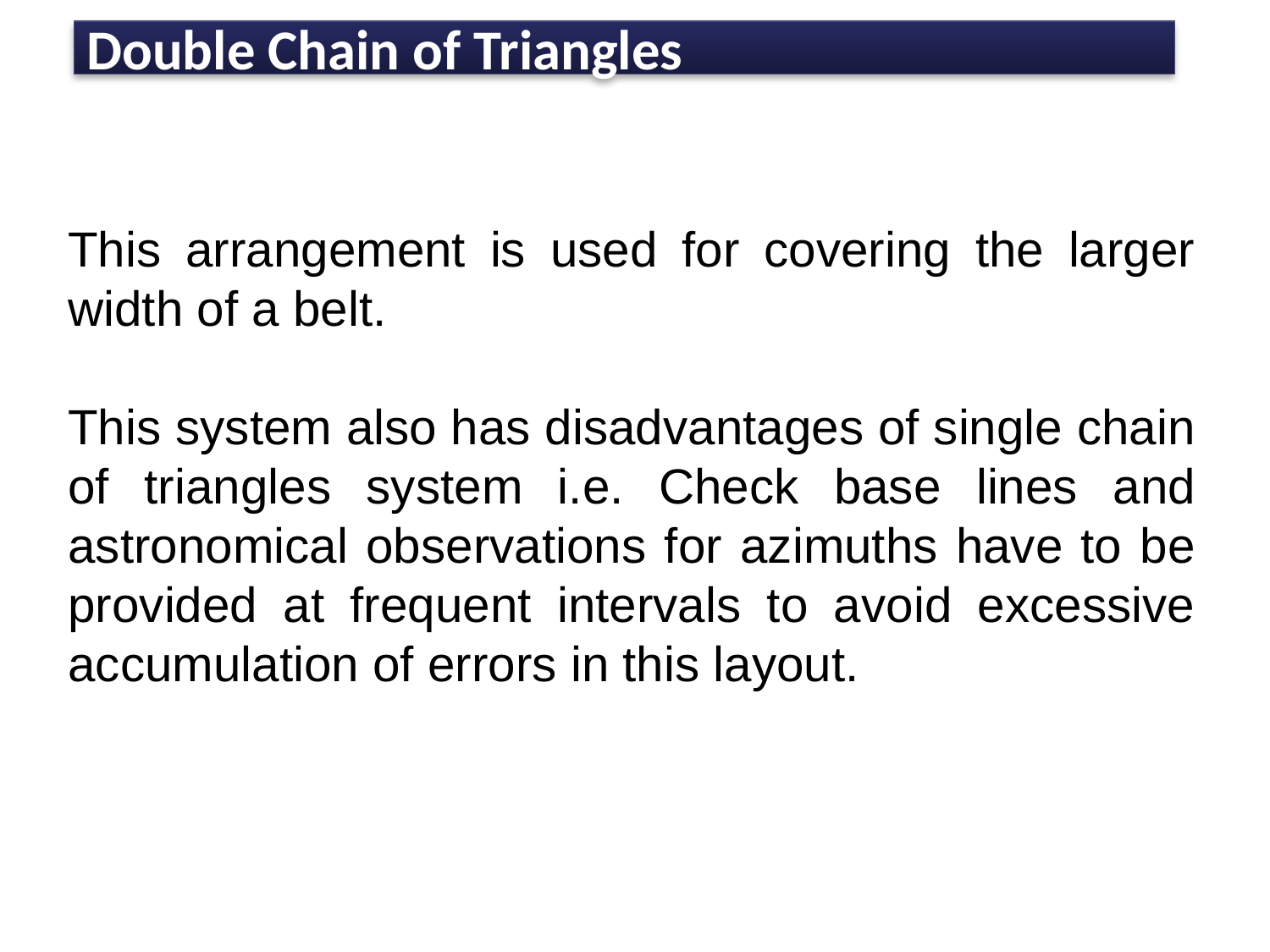

# Double Chain of Triangles
This arrangement is used for covering the larger width of a belt.

This system also has disadvantages of single chain of triangles system i.e. Check base lines and astronomical observations for azimuths have to be provided at frequent intervals to avoid excessive accumulation of errors in this layout.
27